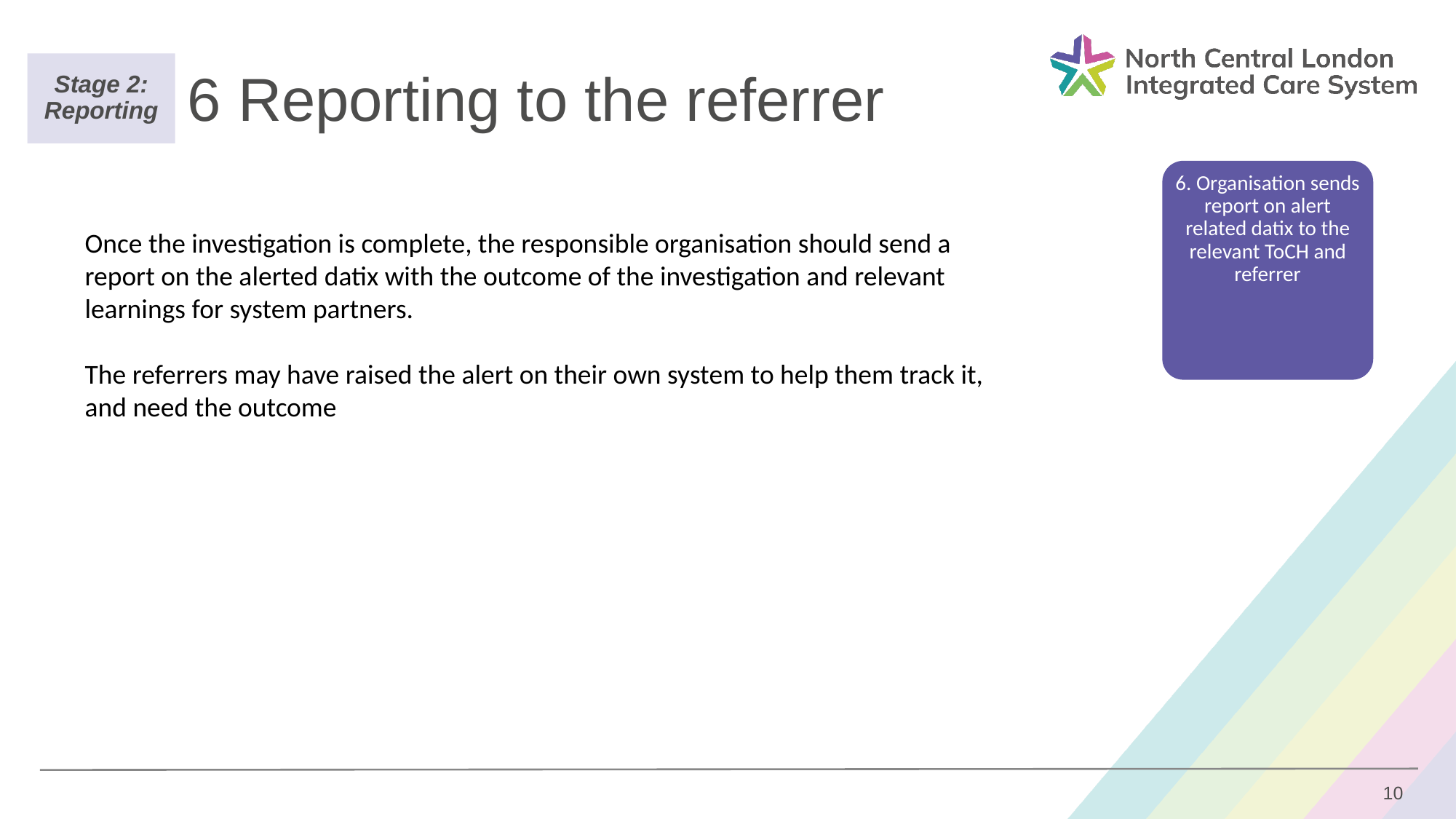

Stage 2: Reporting
6 Reporting to the referrer

6. Organisation sends report on alert related datix to the relevant ToCH and referrer
Once the investigation is complete, the responsible organisation should send a report on the alerted datix with the outcome of the investigation and relevant learnings for system partners.

The referrers may have raised the alert on their own system to help them track it, and need the outcome